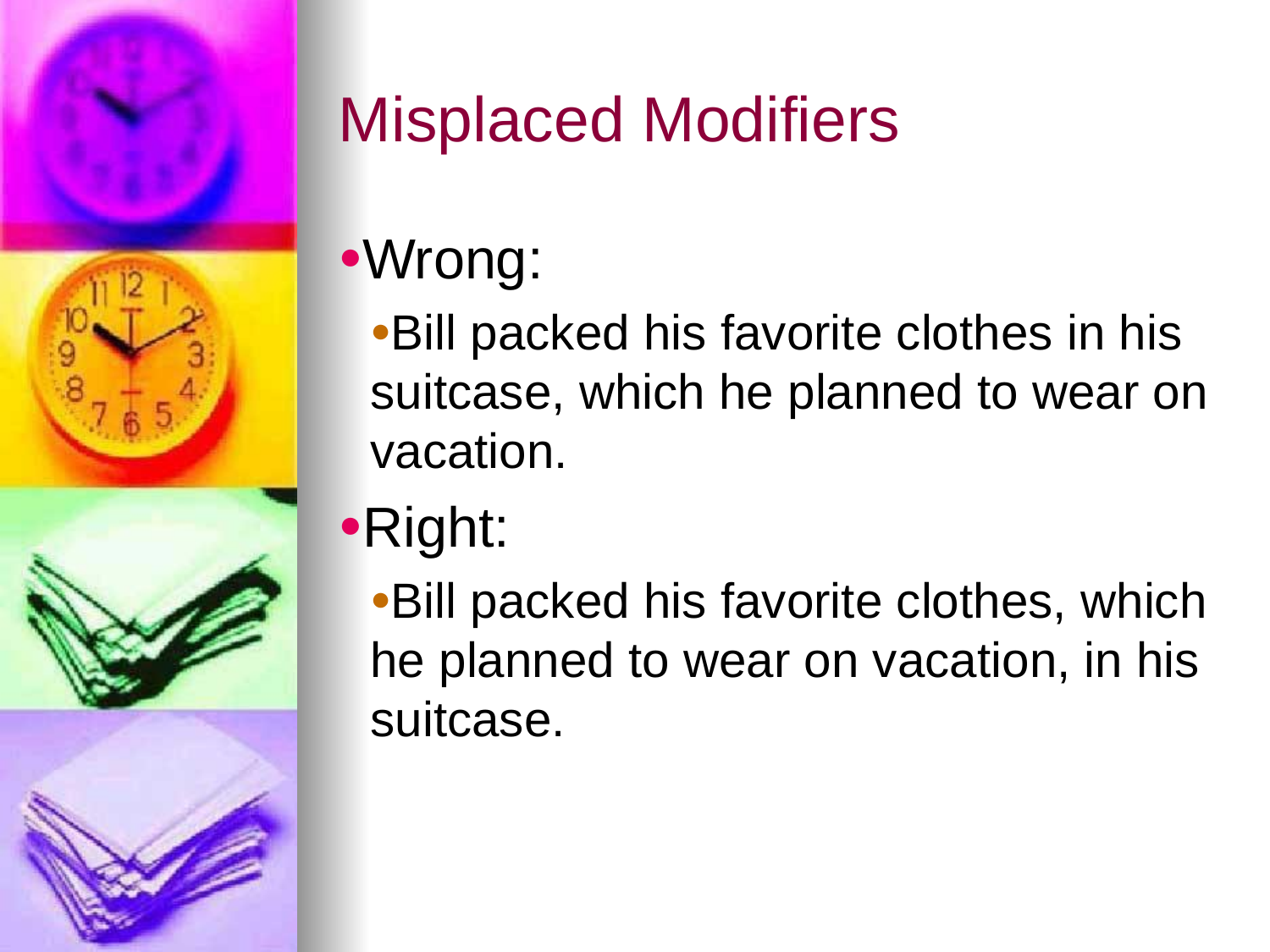

Misplaced Modifiers
Wrong:
Bill packed his favorite clothes in his suitcase, which he planned to wear on vacation.
Right:
Bill packed his favorite clothes, which he planned to wear on vacation, in his suitcase.